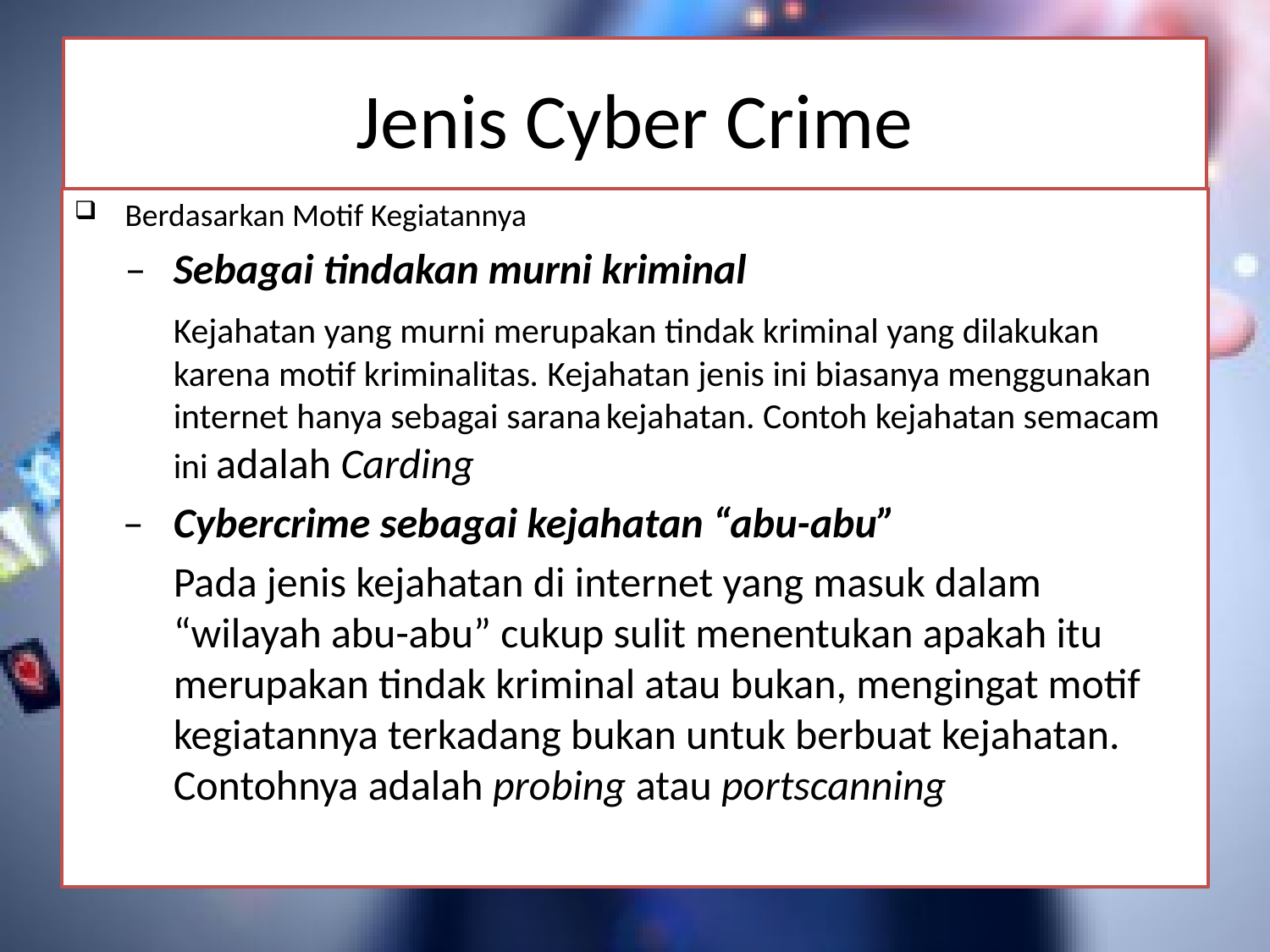

# Jenis Cyber Crime
Berdasarkan Motif Kegiatannya
– 	Sebagai tindakan murni kriminal
	Kejahatan yang murni merupakan tindak kriminal yang dilakukan karena motif kriminalitas. Kejahatan jenis ini biasanya menggunakan internet hanya sebagai sarana kejahatan. Contoh kejahatan semacam ini adalah Carding
– 	Cybercrime sebagai kejahatan “abu-abu”
	Pada jenis kejahatan di internet yang masuk dalam “wilayah abu-abu” cukup sulit menentukan apakah itu merupakan tindak kriminal atau bukan, mengingat motif kegiatannya terkadang bukan untuk berbuat kejahatan. Contohnya adalah probing atau portscanning